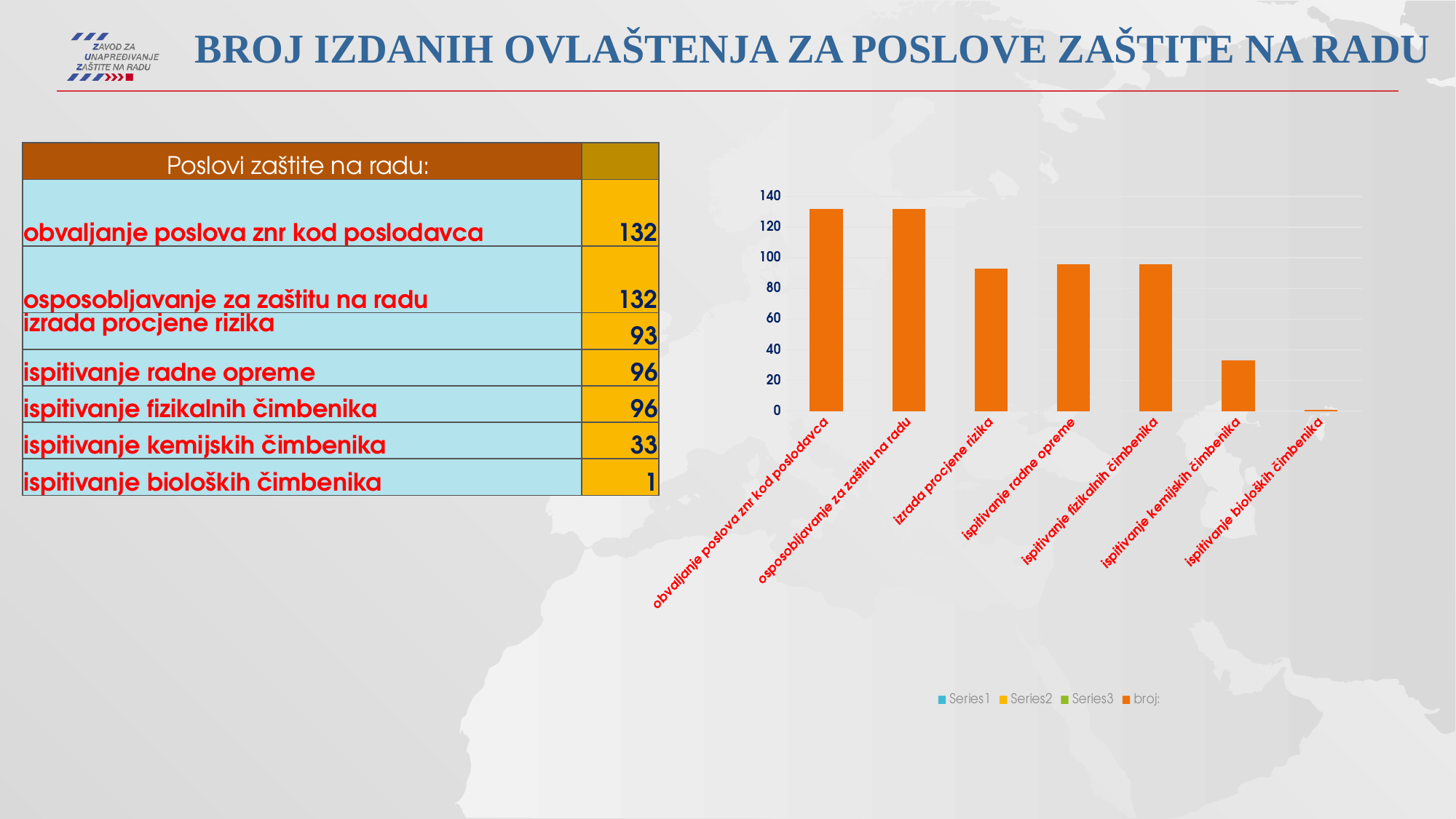

# Broj izdanih ovlaštenja za poslove zaštite na radu
| Poslovi zaštite na radu: |  |
| --- | --- |
| obvaljanje poslova znr kod poslodavca | 132 |
| osposobljavanje za zaštitu na radu | 132 |
| izrada procjene rizika | 93 |
| ispitivanje radne opreme | 96 |
| ispitivanje fizikalnih čimbenika | 96 |
| ispitivanje kemijskih čimbenika | 33 |
| ispitivanje bioloških čimbenika | 1 |

### Chart

| Category |  |  |  | broj:  |
|---|---|---|---|---|
| obvaljanje poslova znr kod poslodavca | None | None | None | 132.0 |
| osposobljavanje za zaštitu na radu | None | None | None | 132.0 |
| izrada procjene rizika | None | None | None | 93.0 |
| ispitivanje radne opreme | None | None | None | 96.0 |
| ispitivanje fizikalnih čimbenika | None | None | None | 96.0 |
| ispitivanje kemijskih čimbenika | None | None | None | 33.0 |
| ispitivanje bioloških čimbenika | None | None | None | 1.0 |